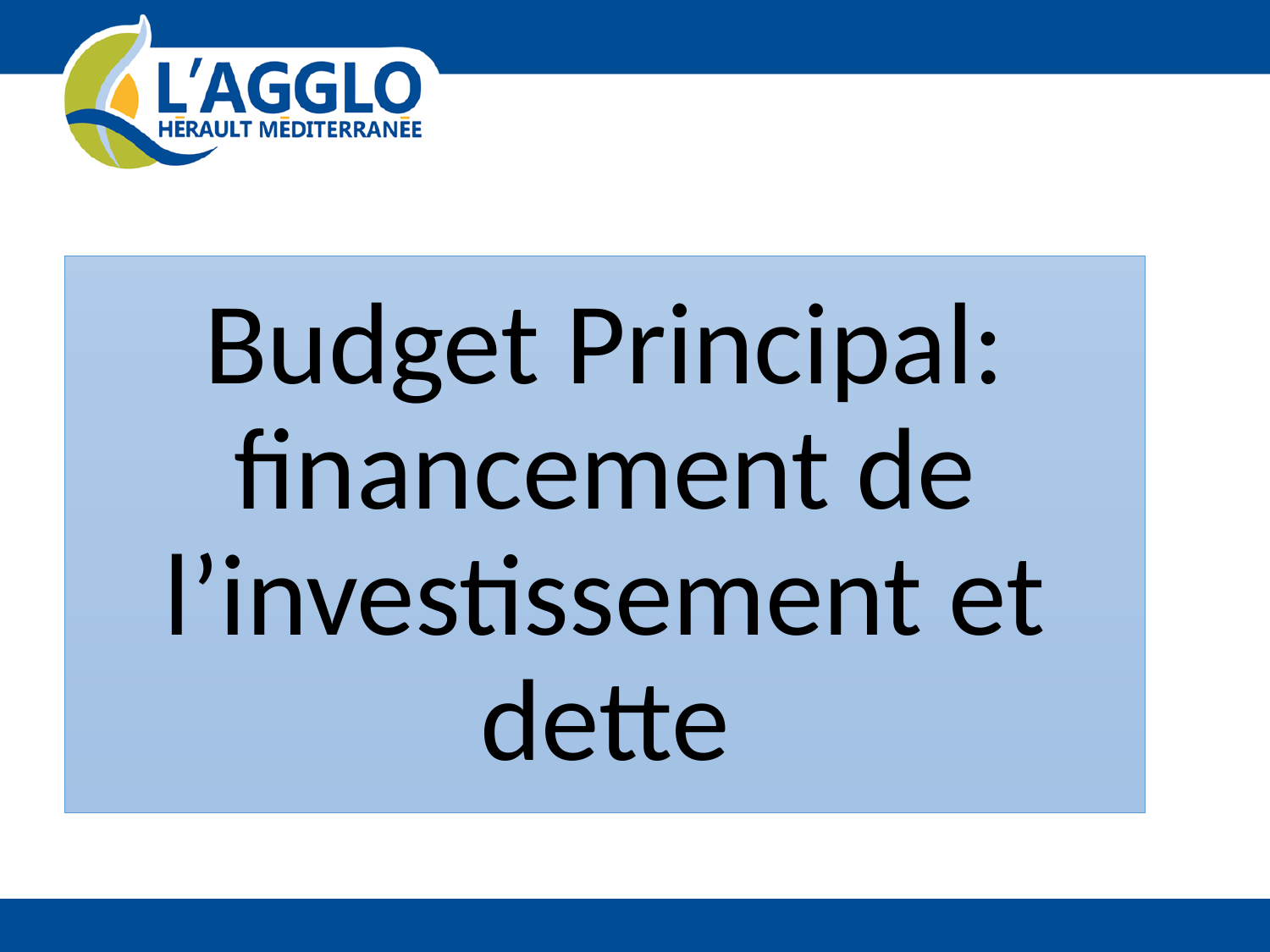

# Budget Principal: financement de l’investissement et dette